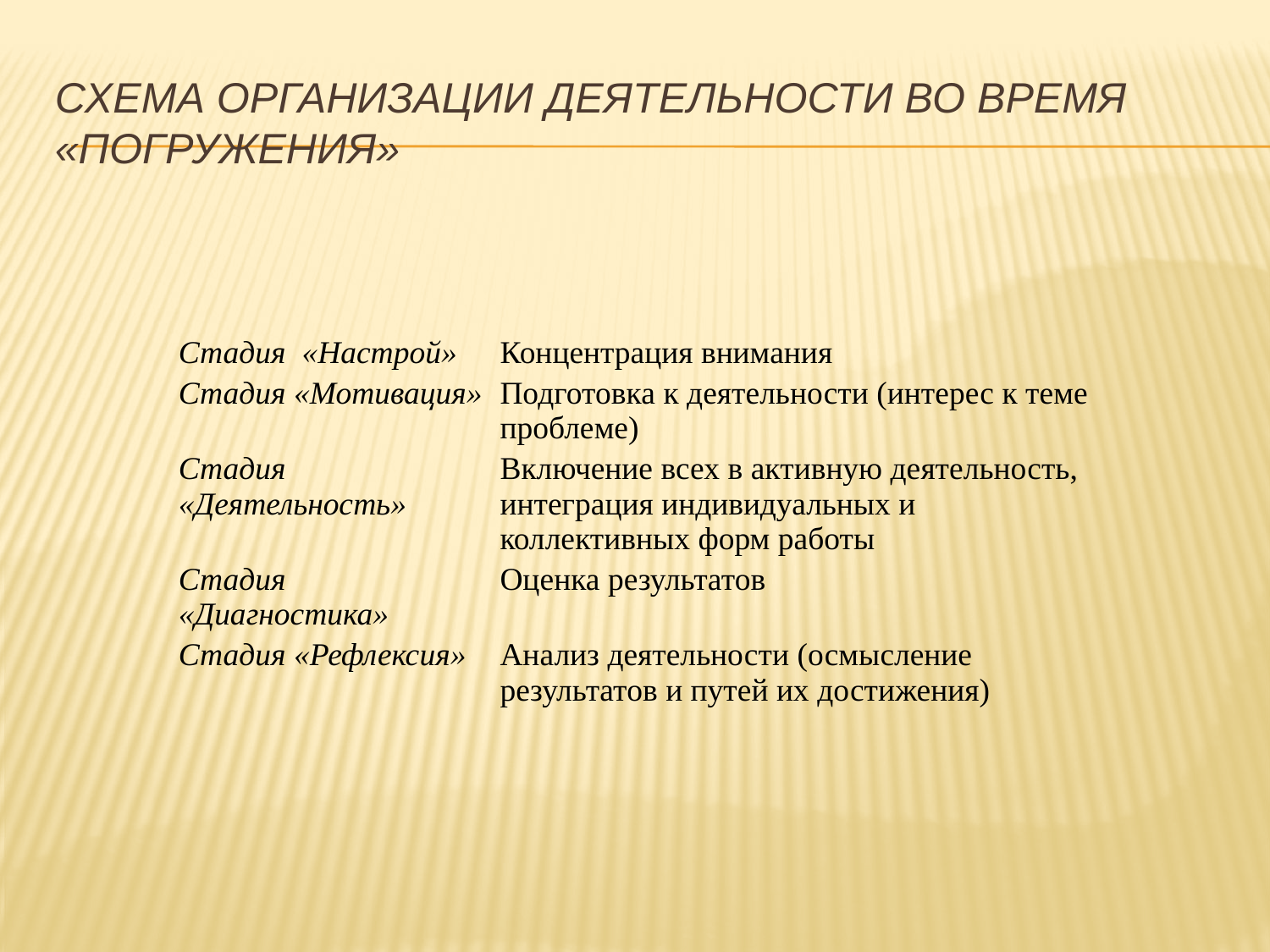

# Схема организации деятельности во время «погружения»
| Стадия  «Настрой» | Концентрация внимания |
| --- | --- |
| Стадия «Мотивация» | Подготовка к деятельности (интерес к теме проблеме) |
| Стадия «Деятельность» | Включение всех в активную деятельность, интеграция индивидуальных и коллективных форм работы |
| Стадия «Диагностика» | Оценка результатов |
| Стадия «Рефлексия» | Анализ деятельности (осмысление результатов и путей их достижения) |